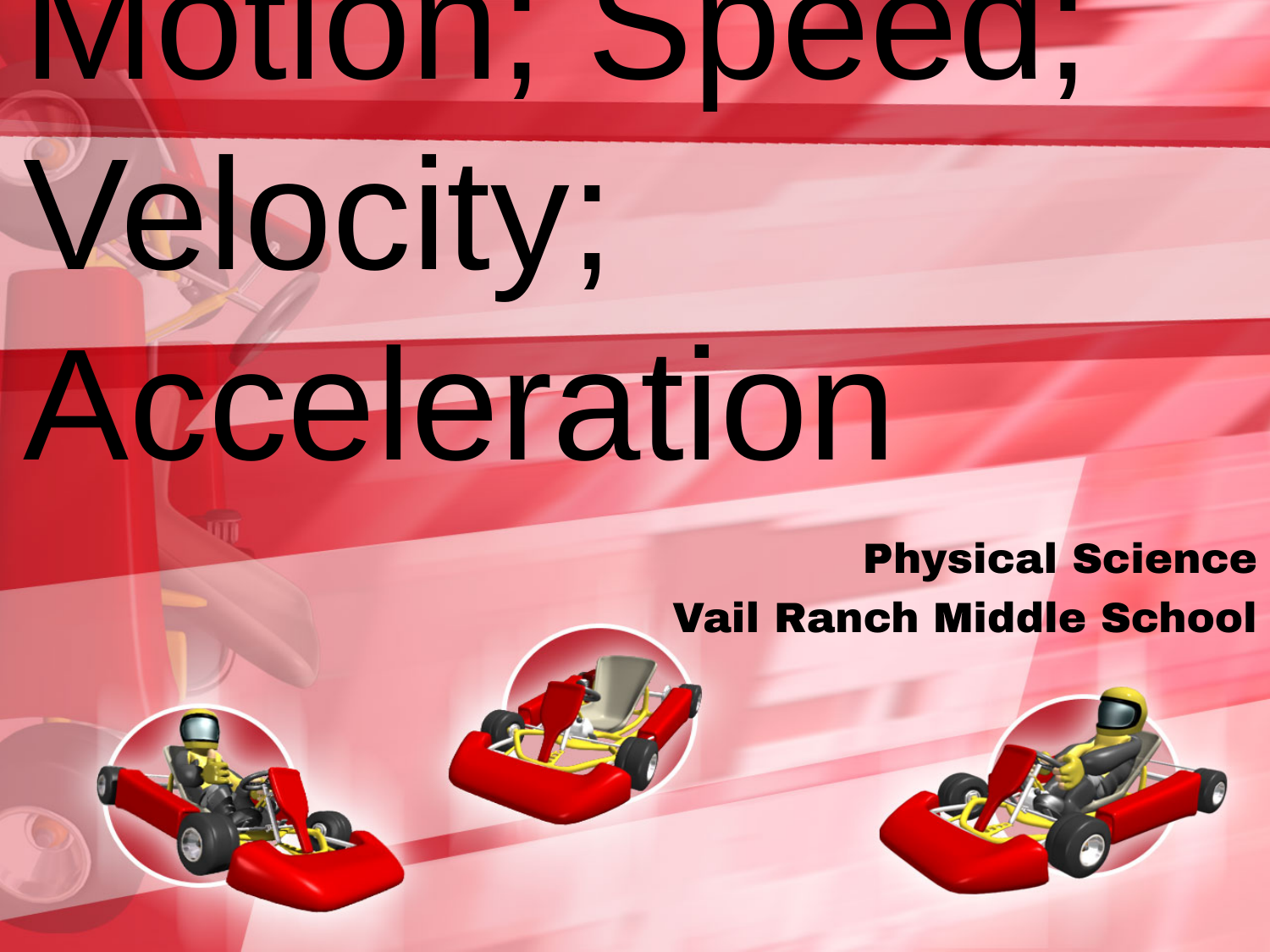

# Motion; Speed; Velocity; Acceleration

Physical Science
Vail Ranch Middle School